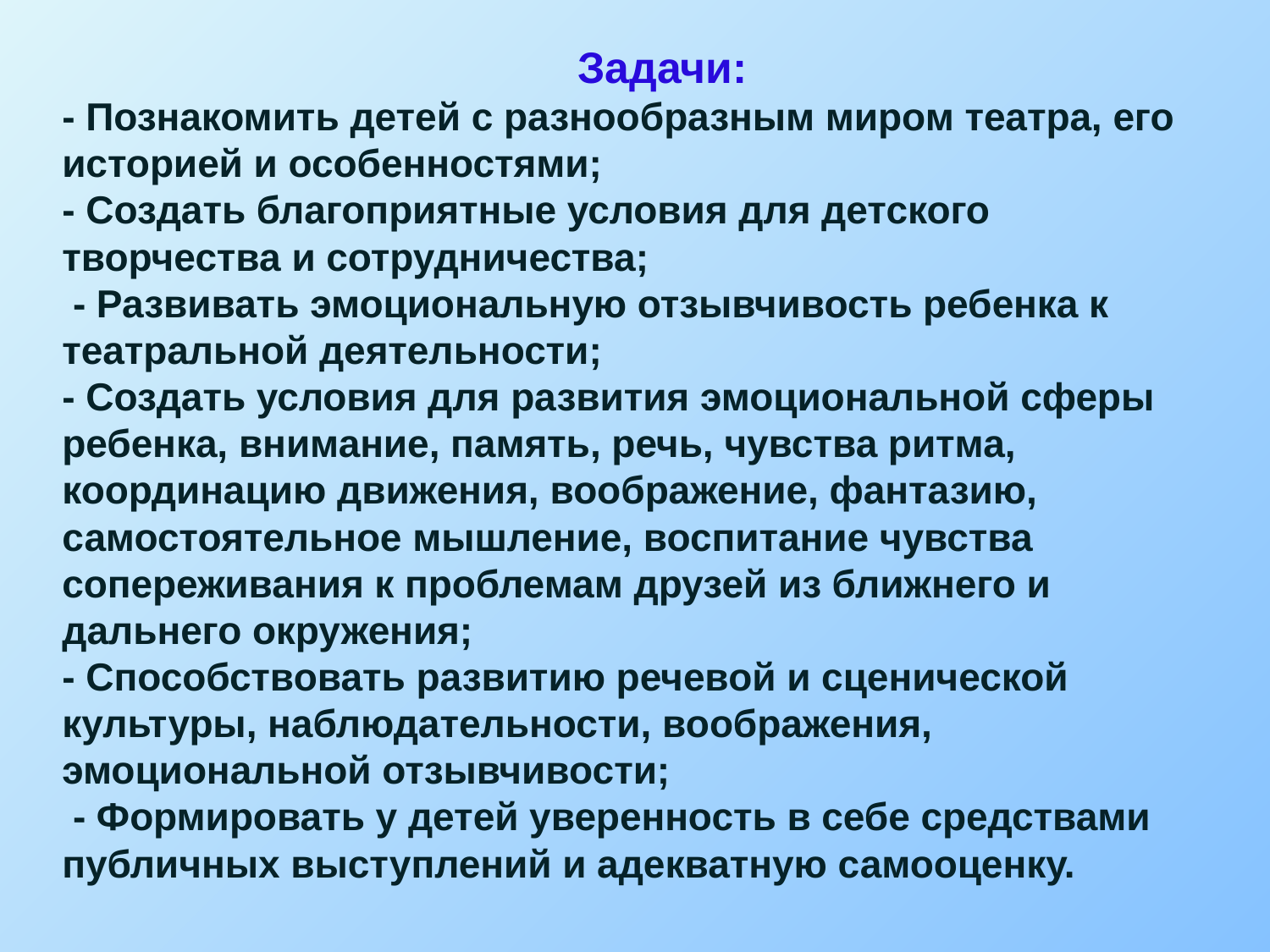

# Задачи: - Познакомить детей с разнообразным миром театра, его историей и особенностями; - Создать благоприятные условия для детского творчества и сотрудничества; - Развивать эмоциональную отзывчивость ребенка к театральной деятельности; - Создать условия для развития эмоциональной сферы ребенка, внимание, память, речь, чувства ритма, координацию движения, воображение, фантазию, самостоятельное мышление, воспитание чувства сопереживания к проблемам друзей из ближнего и дальнего окружения; - Способствовать развитию речевой и сценической культуры, наблюдательности, воображения, эмоциональной отзывчивости; - Формировать у детей уверенность в себе средствами публичных выступлений и адекватную самооценку.